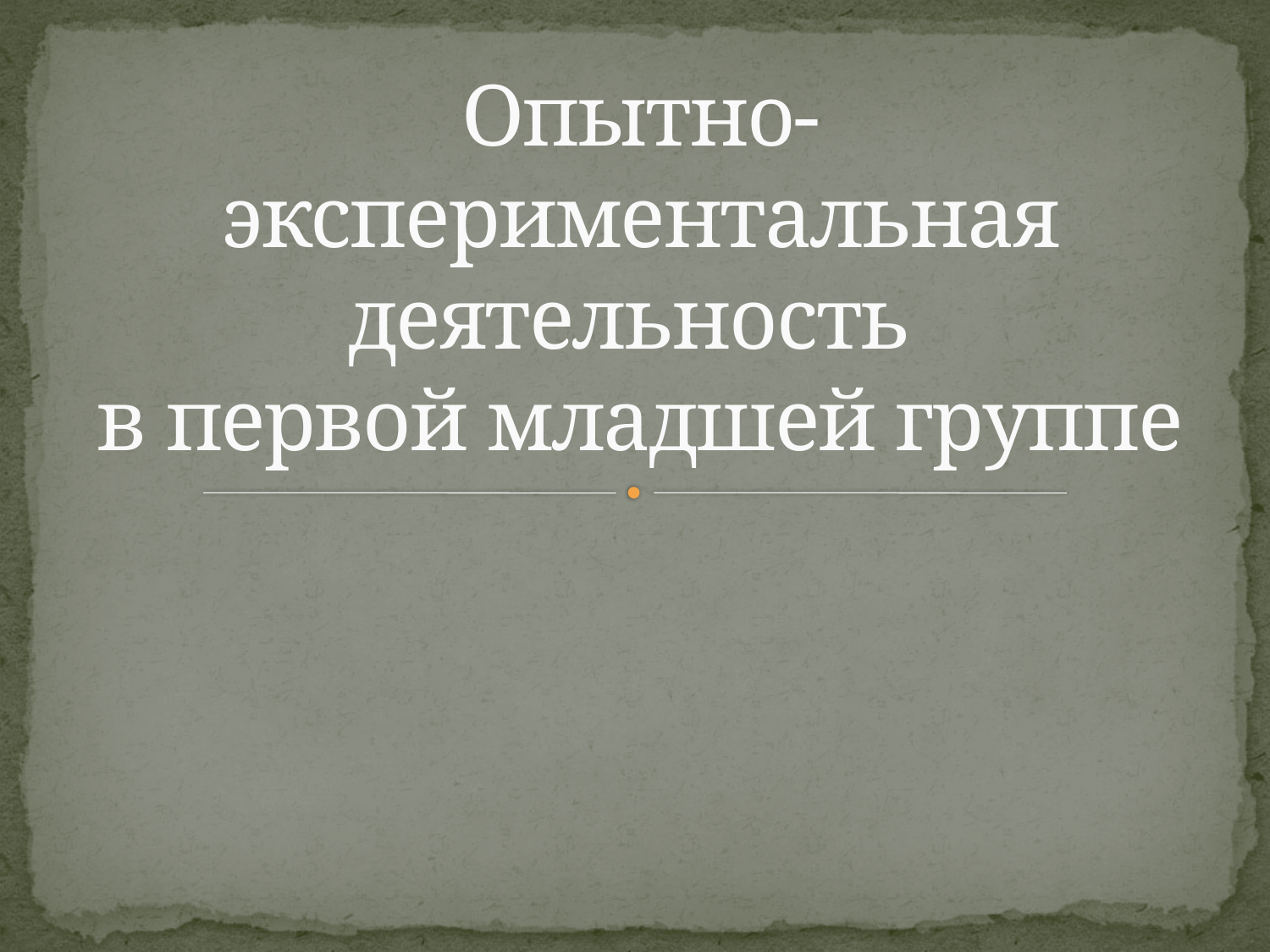

# Опытно-экспериментальная деятельность в первой младшей группе